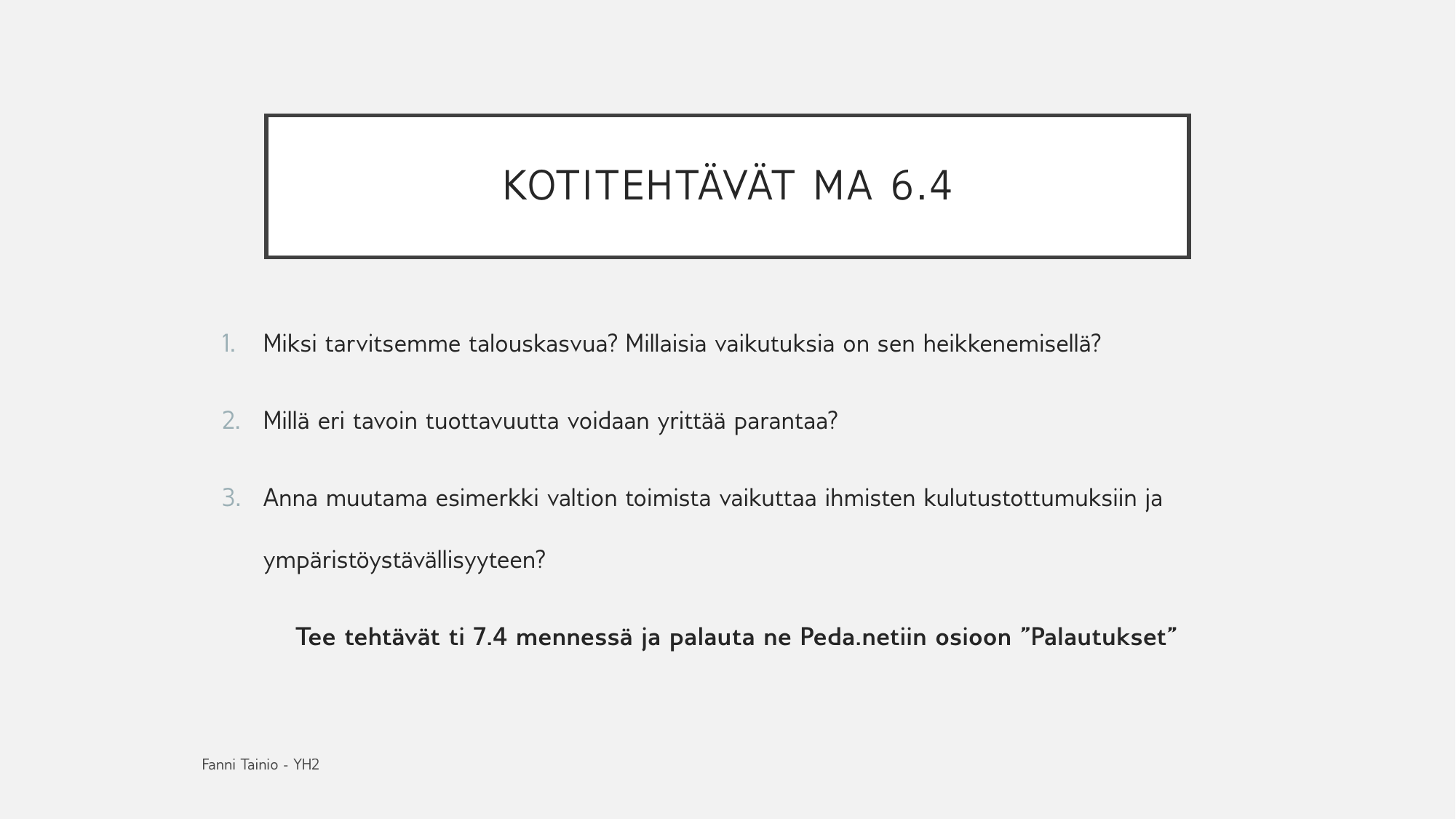

# Kotitehtävät ma 6.4
Miksi tarvitsemme talouskasvua? Millaisia vaikutuksia on sen heikkenemisellä?
Millä eri tavoin tuottavuutta voidaan yrittää parantaa?
Anna muutama esimerkki valtion toimista vaikuttaa ihmisten kulutustottumuksiin ja ympäristöystävällisyyteen?
Tee tehtävät ti 7.4 mennessä ja palauta ne Peda.netiin osioon ”Palautukset”
Fanni Tainio - YH2